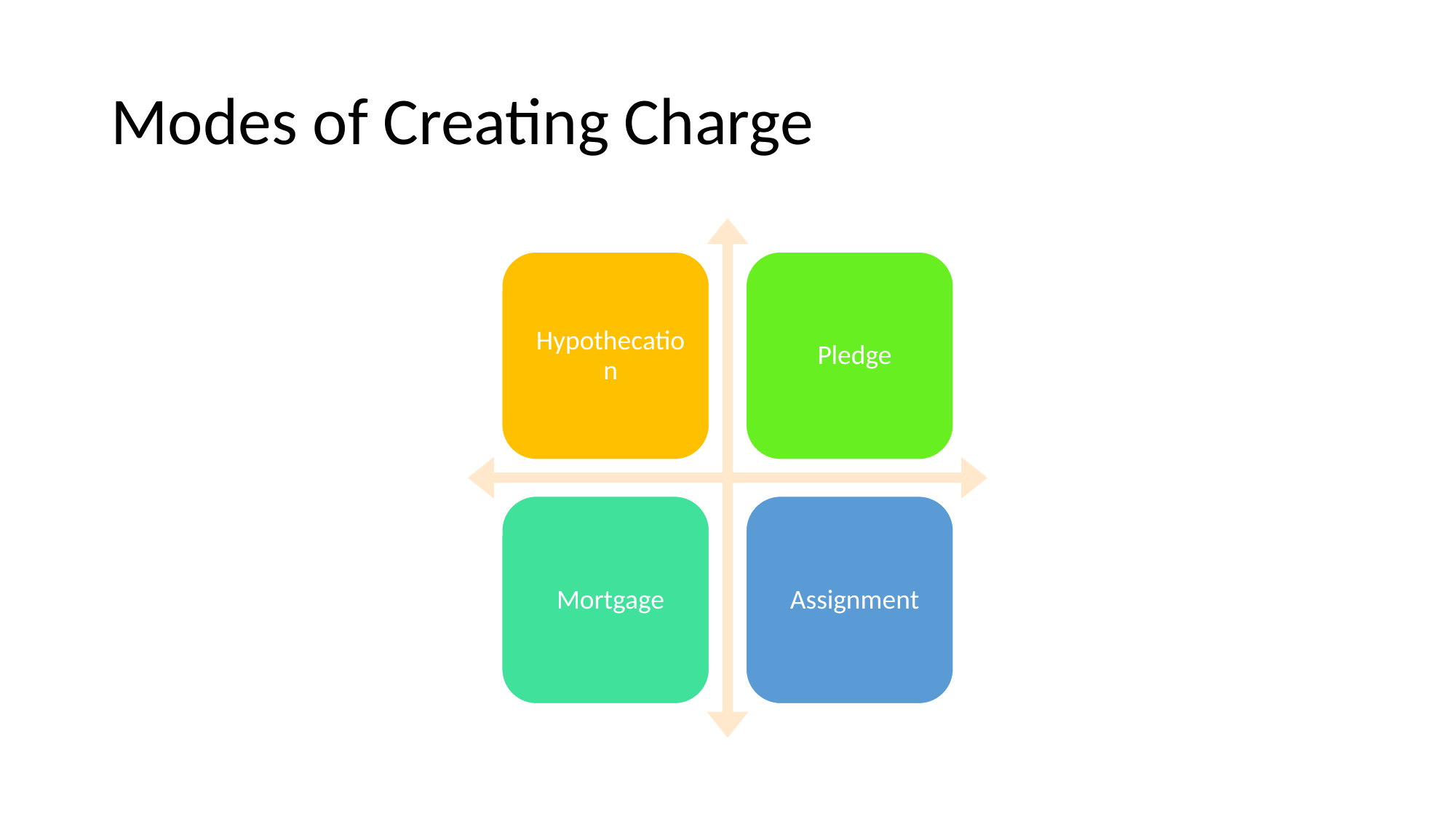

# Modes of Creating Charge
Hypothecation
Pledge
Mortgage
Assignment